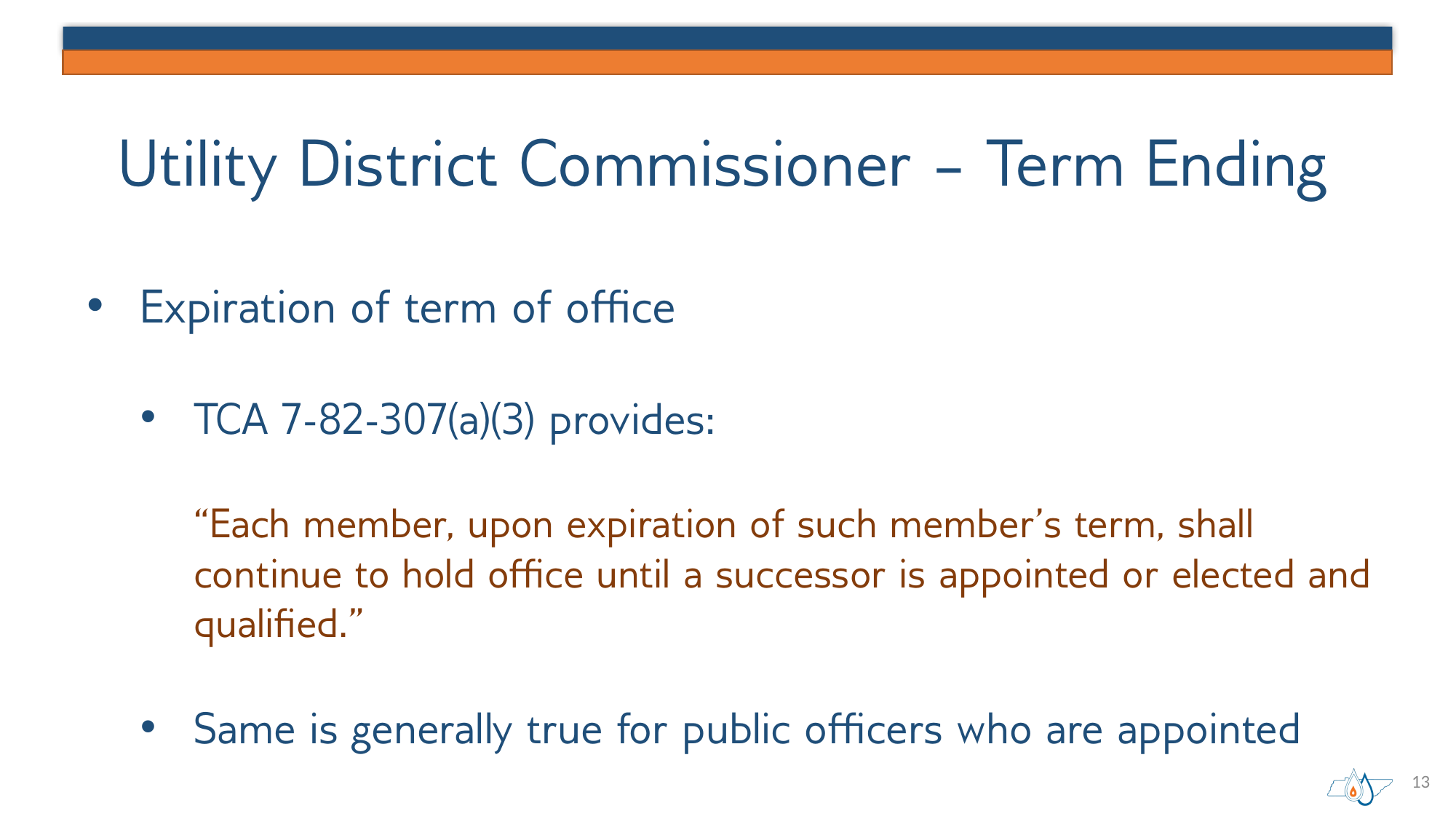

# Utility District Commissioner – Term Ending
Expiration of term of office

TCA 7-82-307(a)(3) provides:

“Each member, upon expiration of such member’s term, shall continue to hold office until a successor is appointed or elected and qualified.”

Same is generally true for public officers who are appointed

13